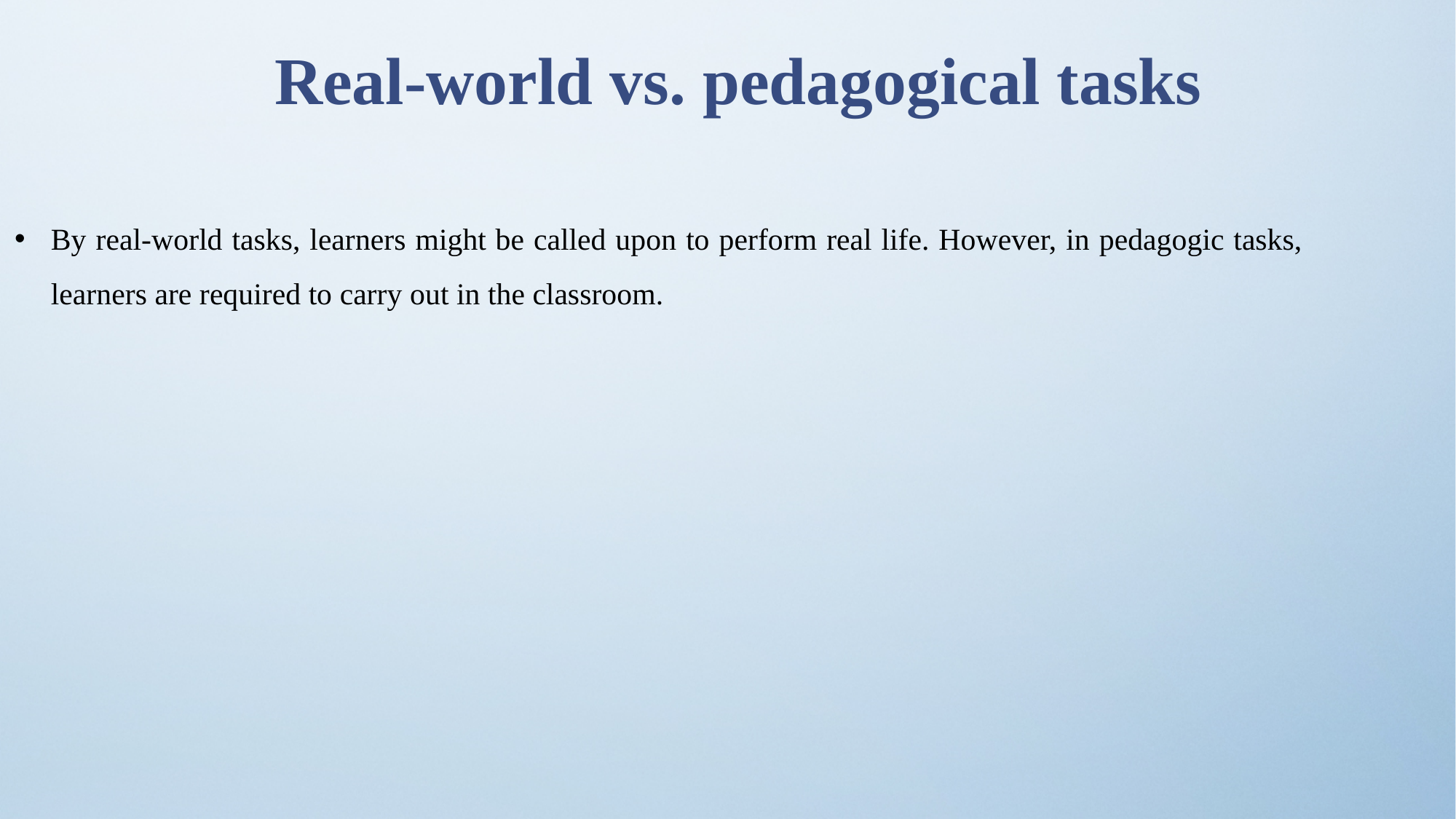

Real-world vs. pedagogical tasks
By real-world tasks, learners might be called upon to perform real life. However, in pedagogic tasks, learners are required to carry out in the classroom.